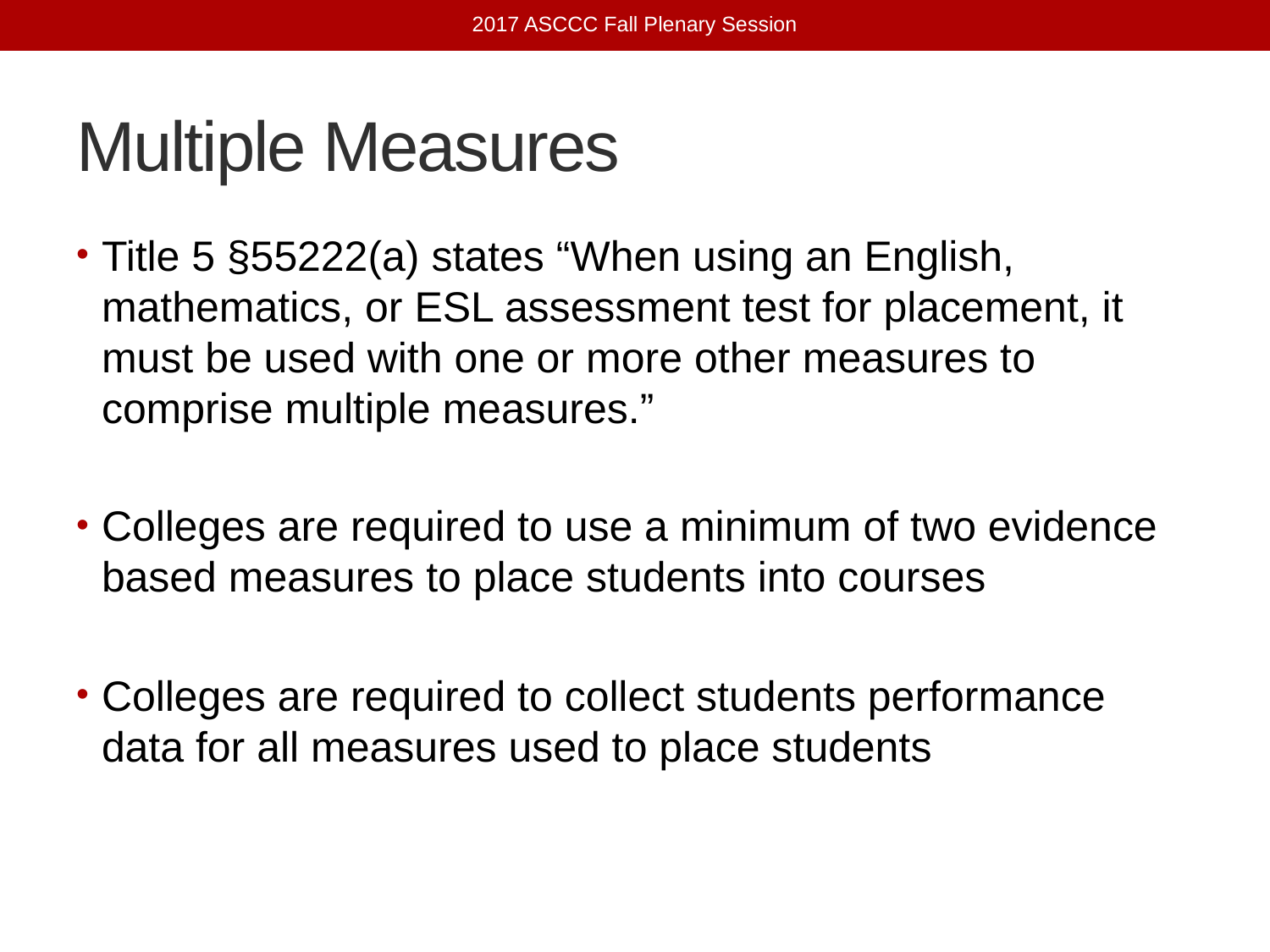

2017 ASCCC Fall Plenary Session
# Multiple Measures
Title 5 §55222(a) states “When using an English, mathematics, or ESL assessment test for placement, it must be used with one or more other measures to comprise multiple measures.”

Colleges are required to use a minimum of two evidence based measures to place students into courses

Colleges are required to collect students performance data for all measures used to place students